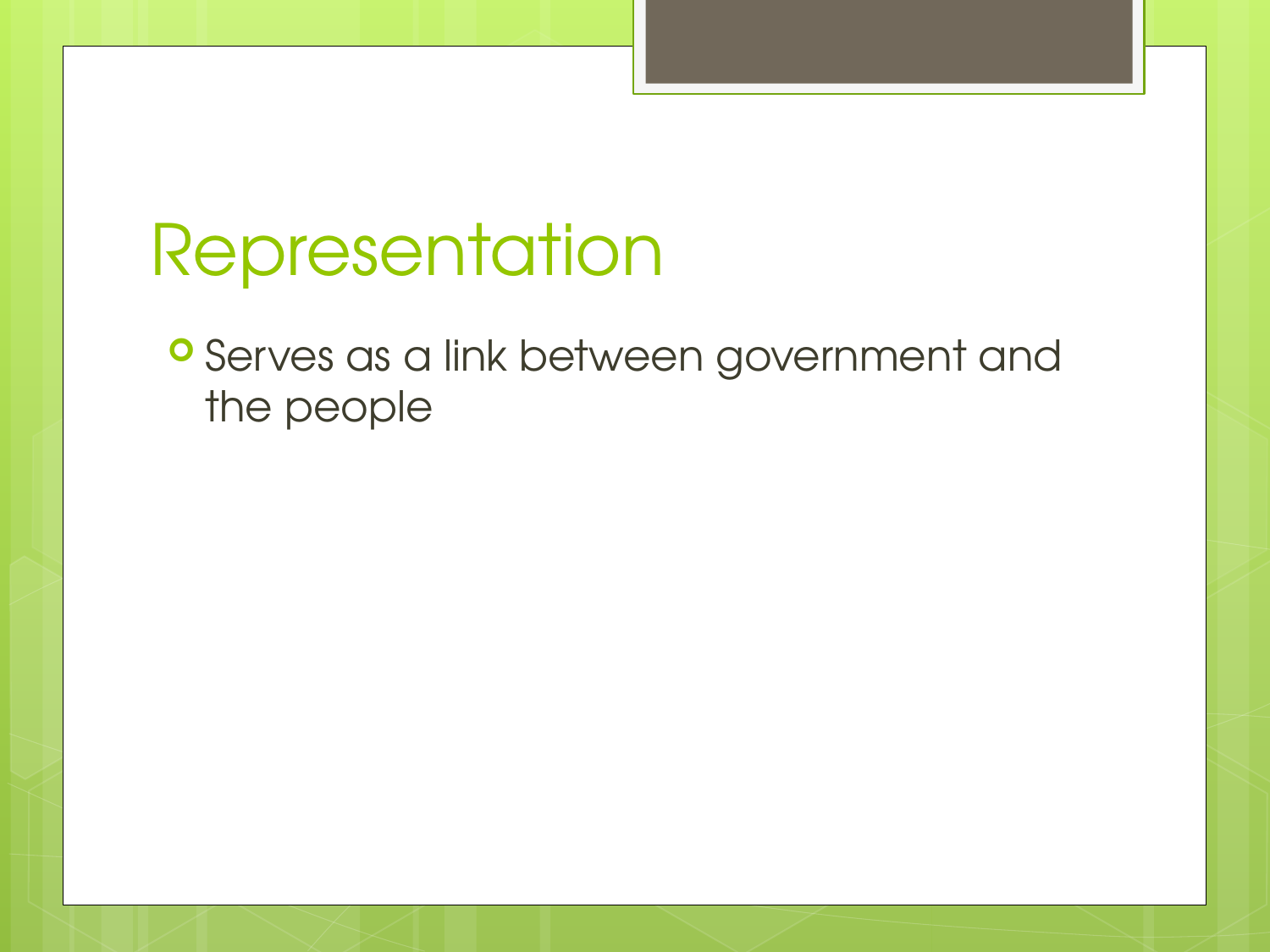

# Representation
Serves as a link between government and the people